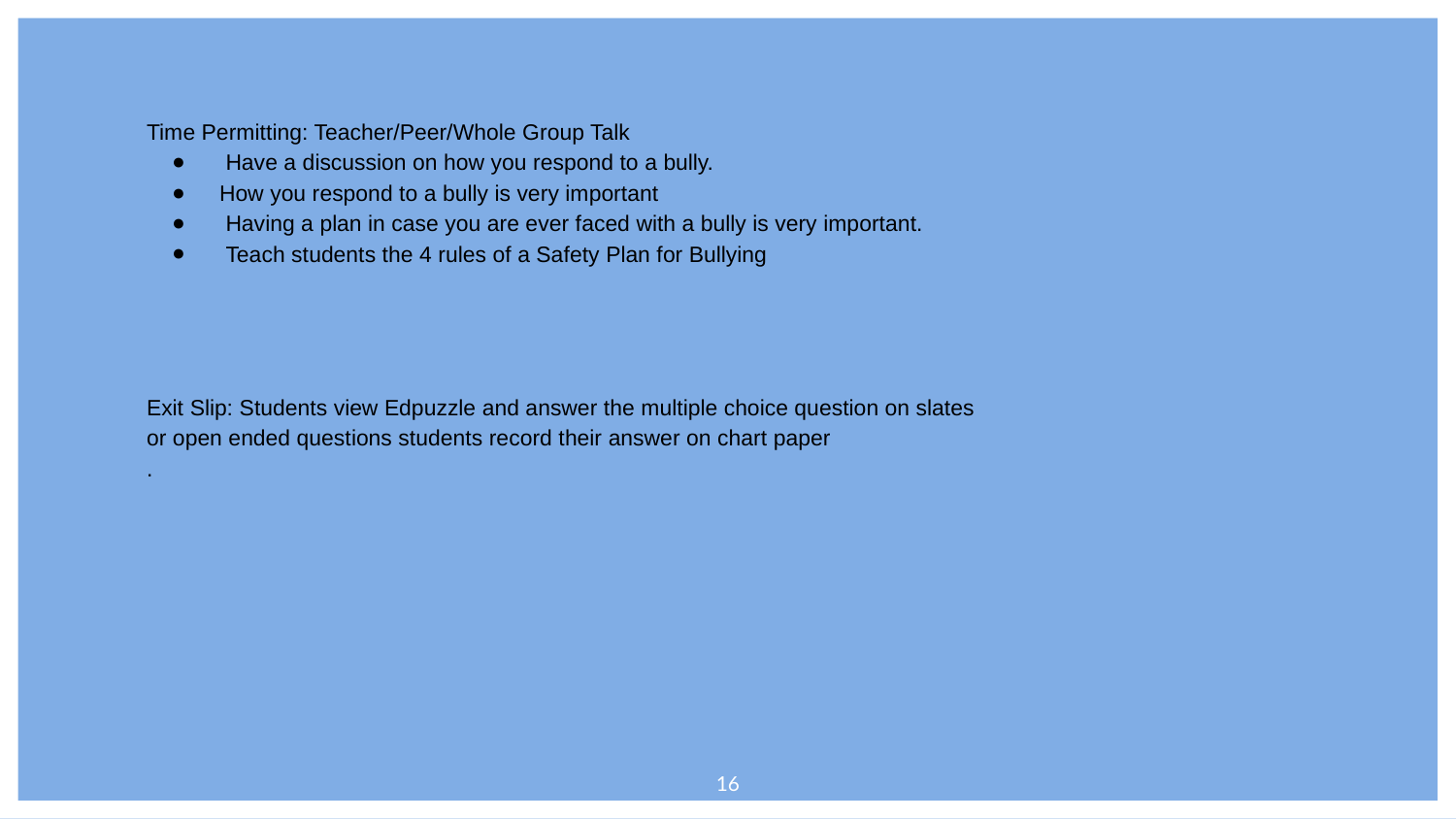

Time Permitting: Teacher/Peer/Whole Group Talk
 Have a discussion on how you respond to a bully.
How you respond to a bully is very important
 Having a plan in case you are ever faced with a bully is very important.
 Teach students the 4 rules of a Safety Plan for Bullying

Exit Slip: Students view Edpuzzle and answer the multiple choice question on slates
or open ended questions students record their answer on chart paper
.
16